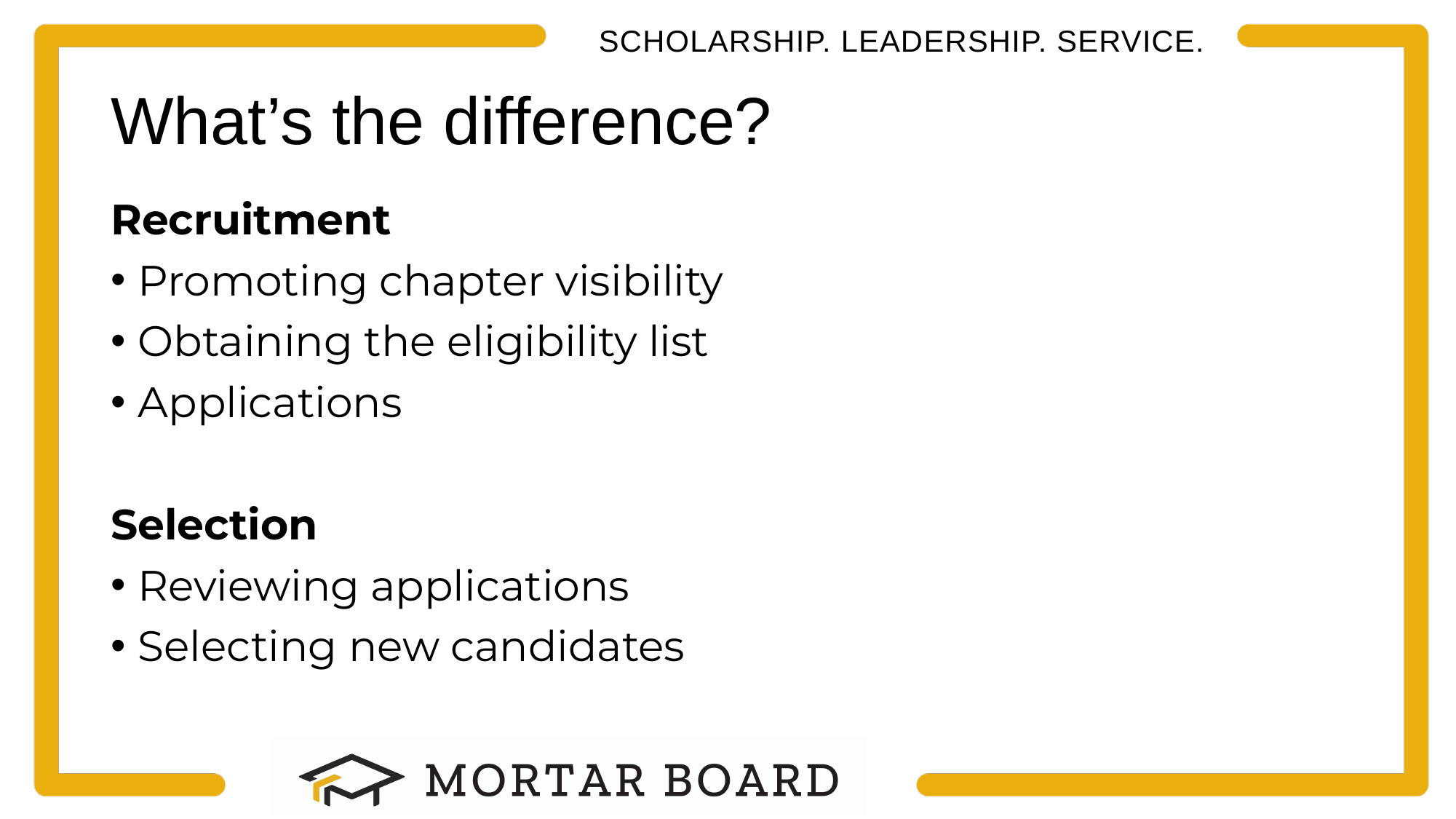

# What’s the difference?
Recruitment
Promoting chapter visibility
Obtaining the eligibility list
Applications

Selection
Reviewing applications
Selecting new candidates